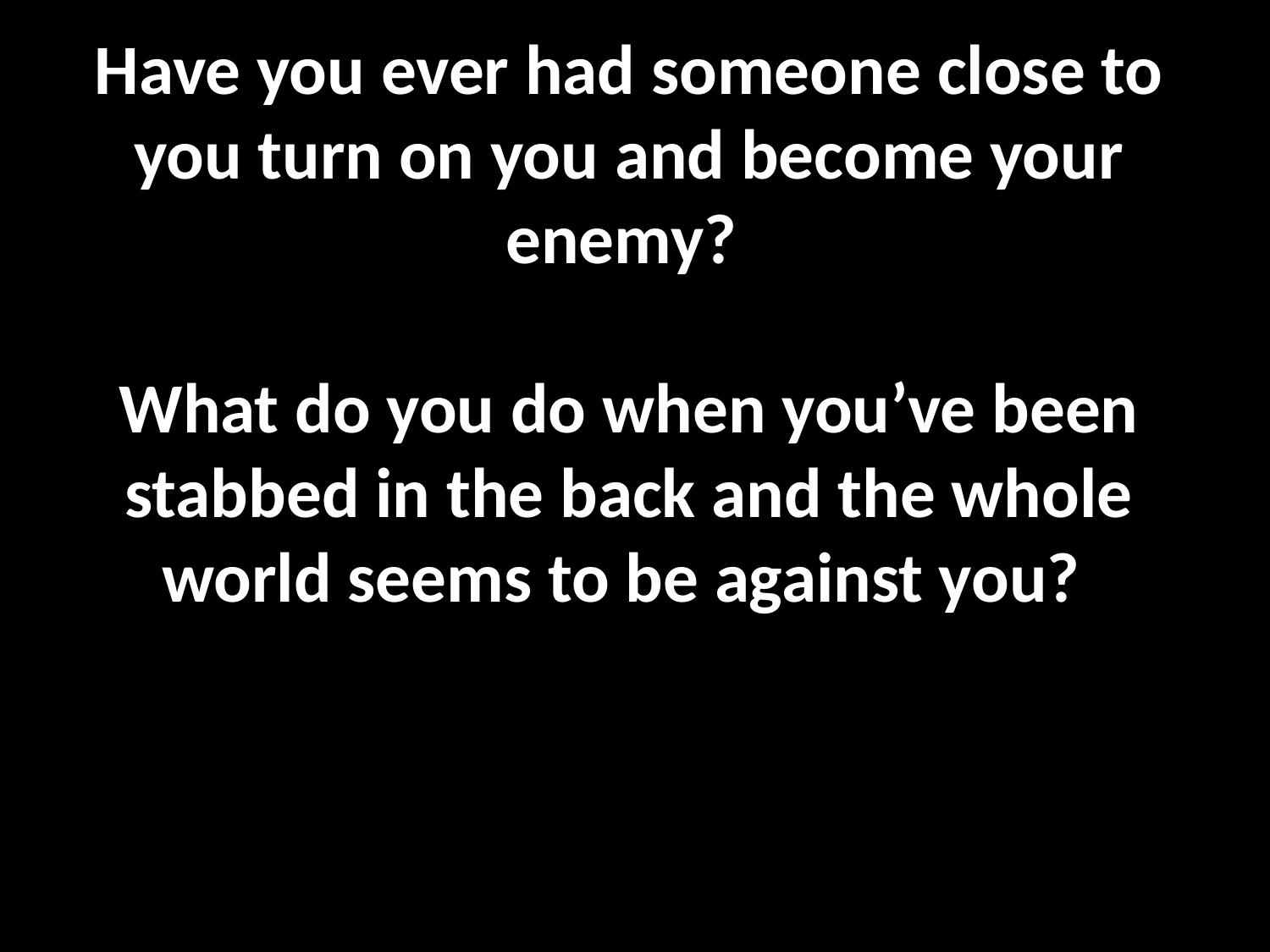

Have you ever had someone close to you turn on you and become your enemy?

What do you do when you’ve been stabbed in the back and the whole world seems to be against you?